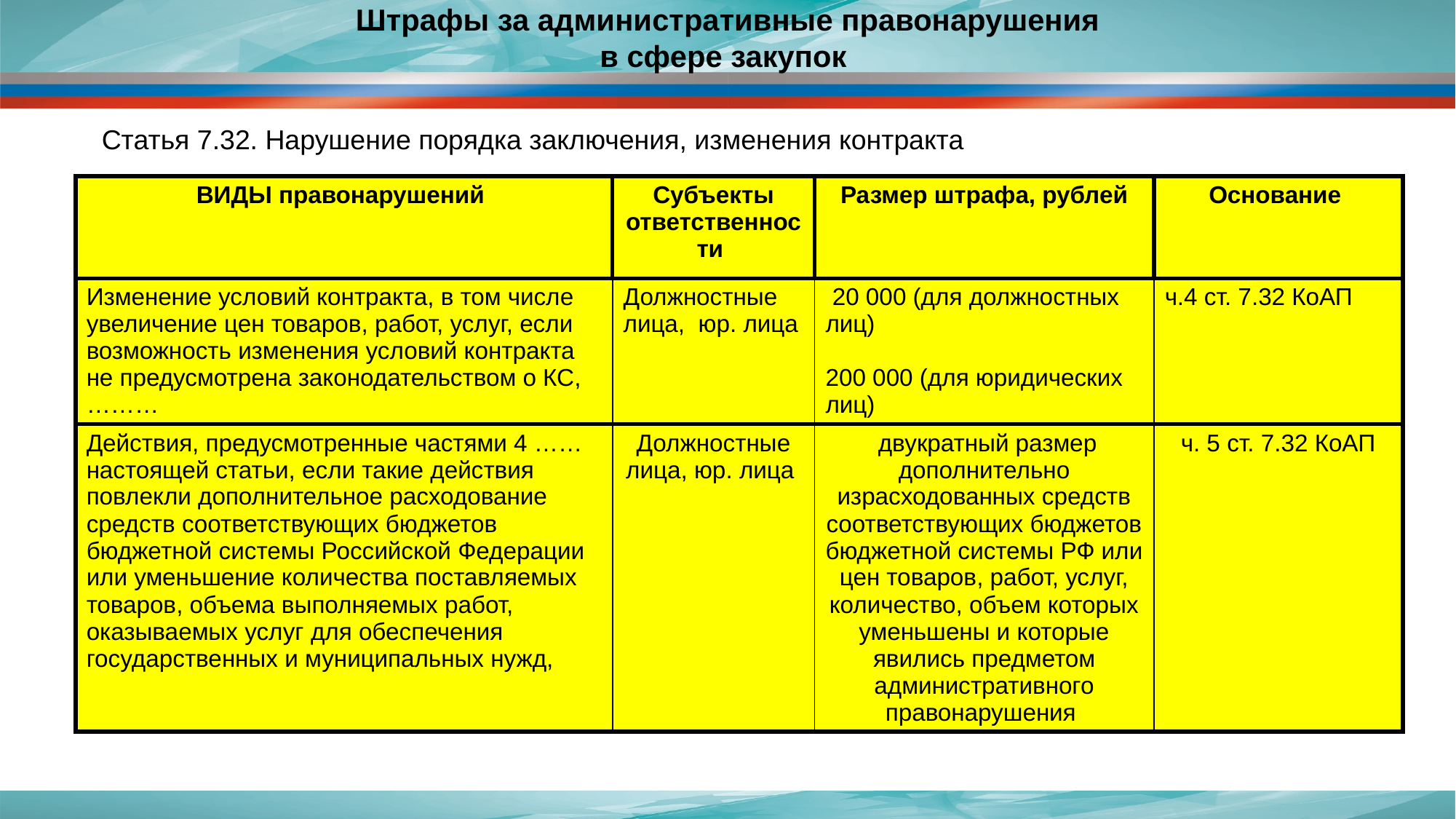

# Штрафы за административные правонарушения в сфере закупок
Статья 7.32. Нарушение порядка заключения, изменения контракта
| ВИДЫ правонарушений | Субъекты ответственности | Размер штрафа, рублей | Основание |
| --- | --- | --- | --- |
| Изменение условий контракта, в том числе увеличение цен товаров, работ, услуг, если возможность изменения условий контракта не предусмотрена законодательством о КС, ……… | Должностные лица, юр. лица | 20 000 (для должностных лиц) 200 000 (для юридических лиц) | ч.4 ст. 7.32 КоАП |
| Действия, предусмотренные частями 4 …… настоящей статьи, если такие действия повлекли дополнительное расходование средств соответствующих бюджетов бюджетной системы Российской Федерации или уменьшение количества поставляемых товаров, объема выполняемых работ, оказываемых услуг для обеспечения государственных и муниципальных нужд, | Должностные лица, юр. лица | двукратный размер дополнительно израсходованных средств соответствующих бюджетов бюджетной системы РФ или цен товаров, работ, услуг, количество, объем которых уменьшены и которые явились предметом административного правонарушения | ч. 5 ст. 7.32 КоАП |